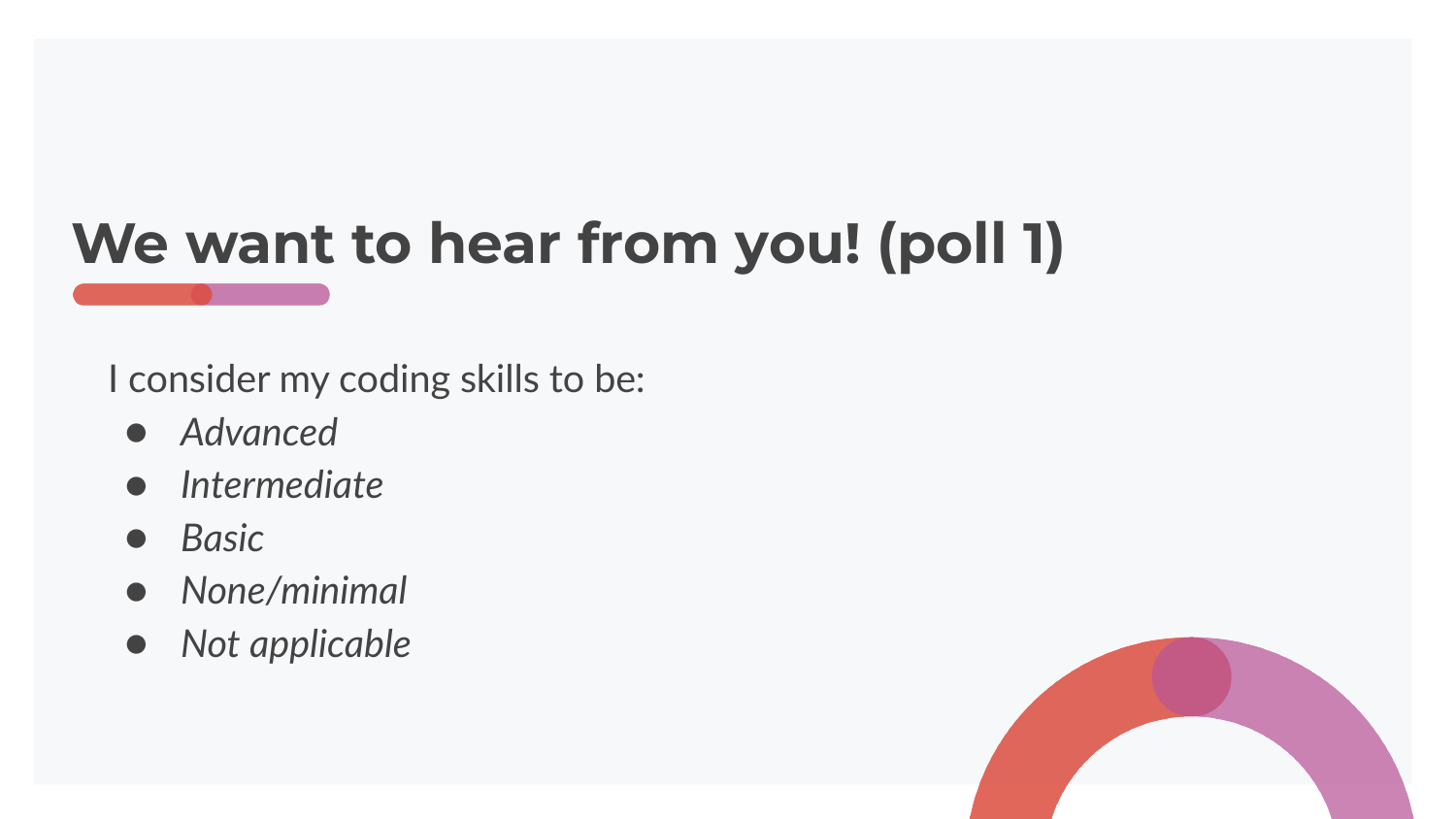

# We want to hear from you! (poll 1)
I consider my coding skills to be:
Advanced
Intermediate
Basic
None/minimal
Not applicable